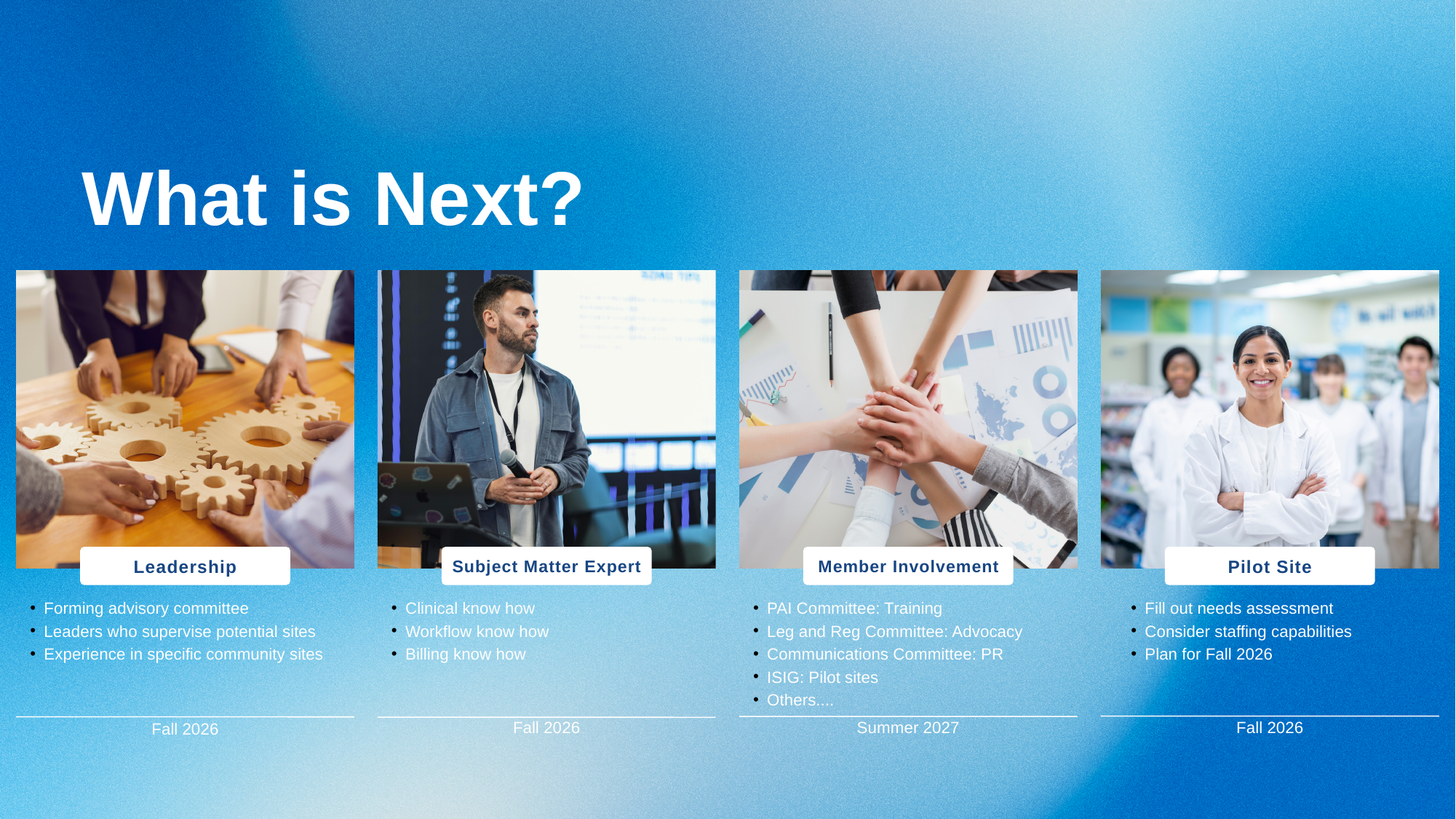

What is Next?

Leadership

Subject Matter Expert

Member Involvement

Pilot Site
Forming advisory committee
Leaders who supervise potential sites
Experience in specific community sites
Clinical know how
Workflow know how
Billing know how
PAI Committee: Training
Leg and Reg Committee: Advocacy
Communications Committee: PR
ISIG: Pilot sites
Others....
Fill out needs assessment
Consider staffing capabilities
Plan for Fall 2026
Fall 2026
Summer 2027
Fall 2026
Fall 2026